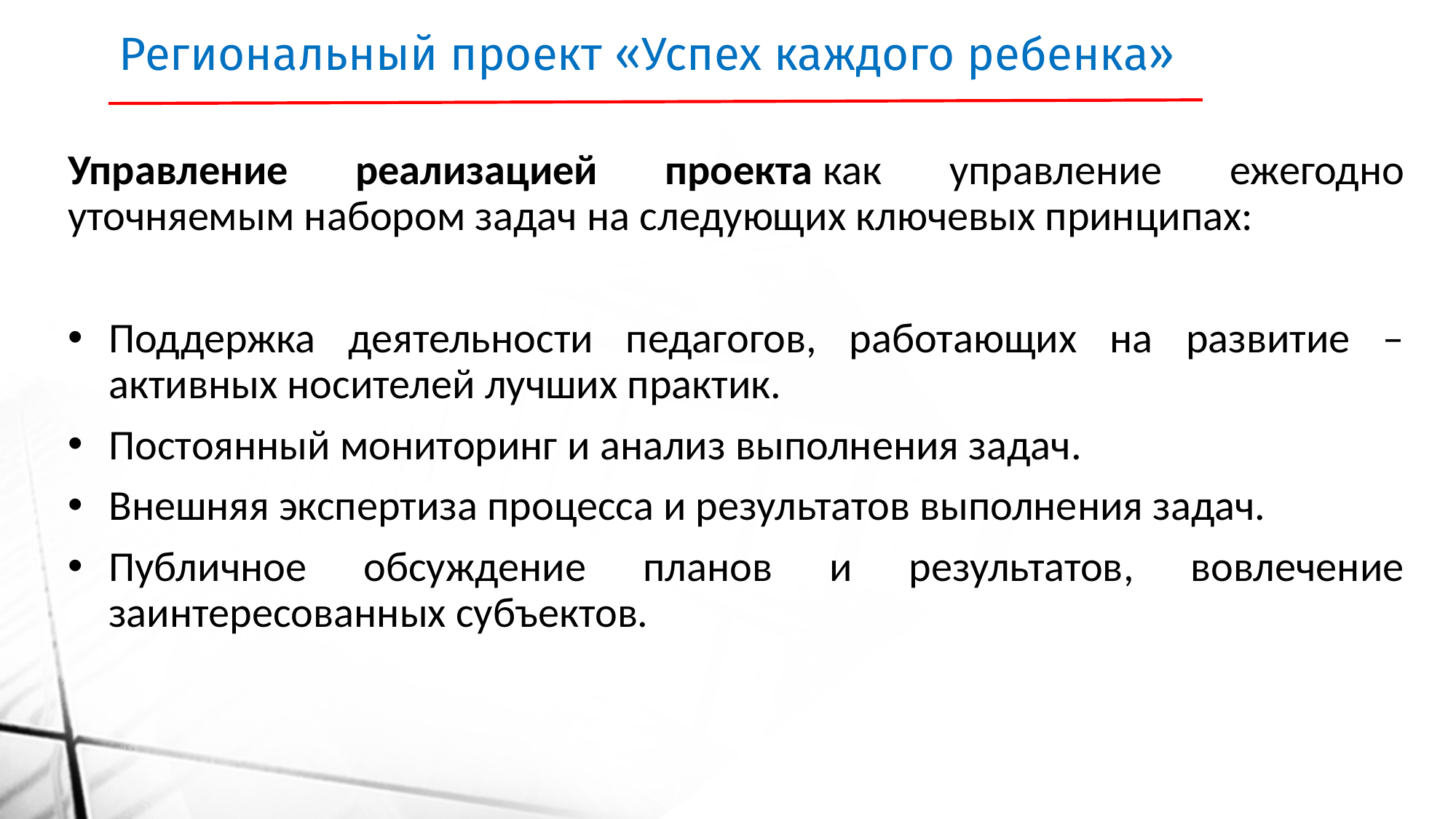

Региональный проект «Успех каждого ребенка»
Управление реализацией проекта как управление ежегодно уточняемым набором задач на следующих ключевых принципах:

Поддержка деятельности педагогов, работающих на развитие – активных носителей лучших практик.
Постоянный мониторинг и анализ выполнения задач.
Внешняя экспертиза процесса и результатов выполнения задач.
Публичное обсуждение планов и результатов, вовлечение заинтересованных субъектов.